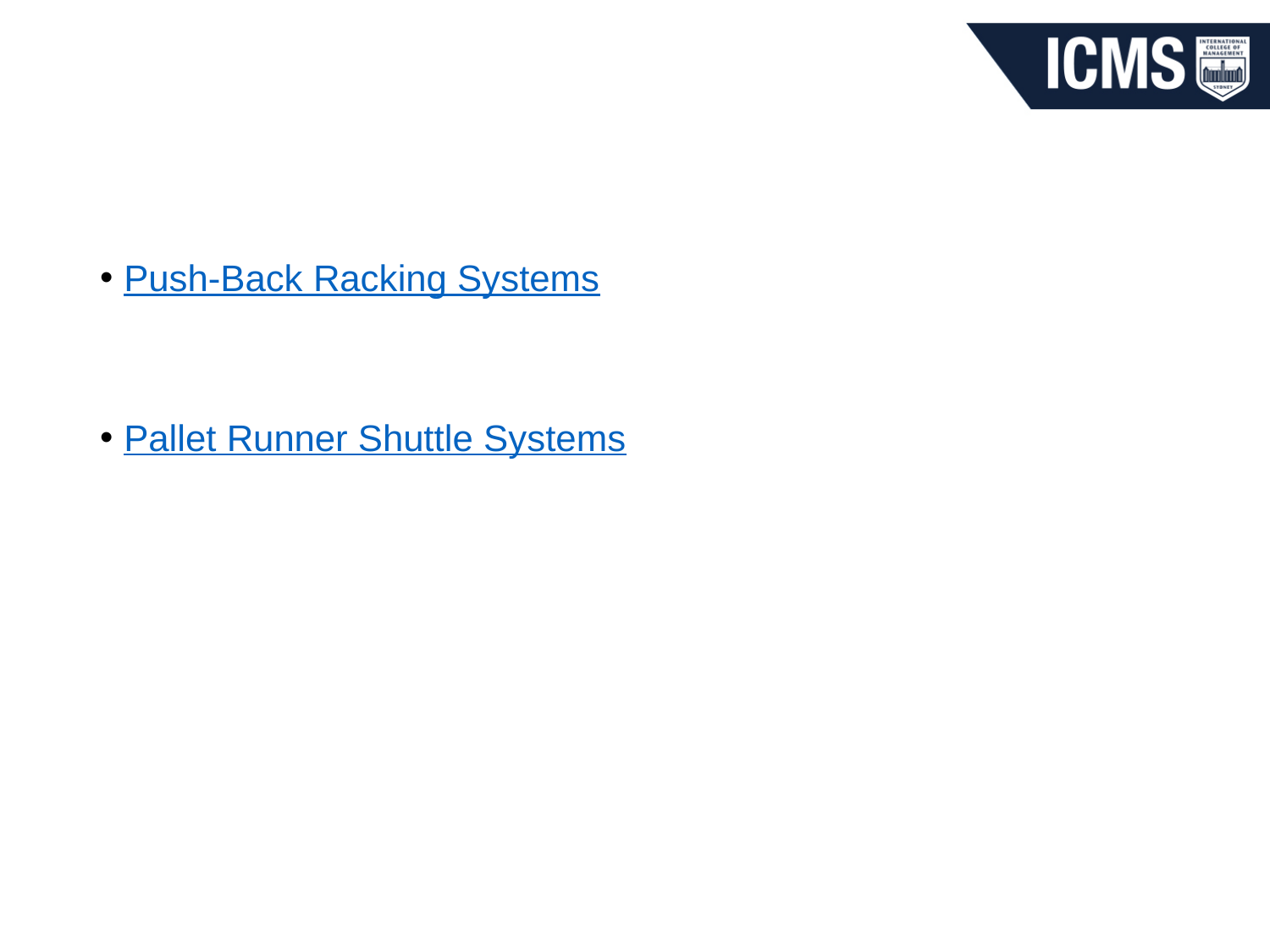

#
Push-Back Racking Systems

Pallet Runner Shuttle Systems